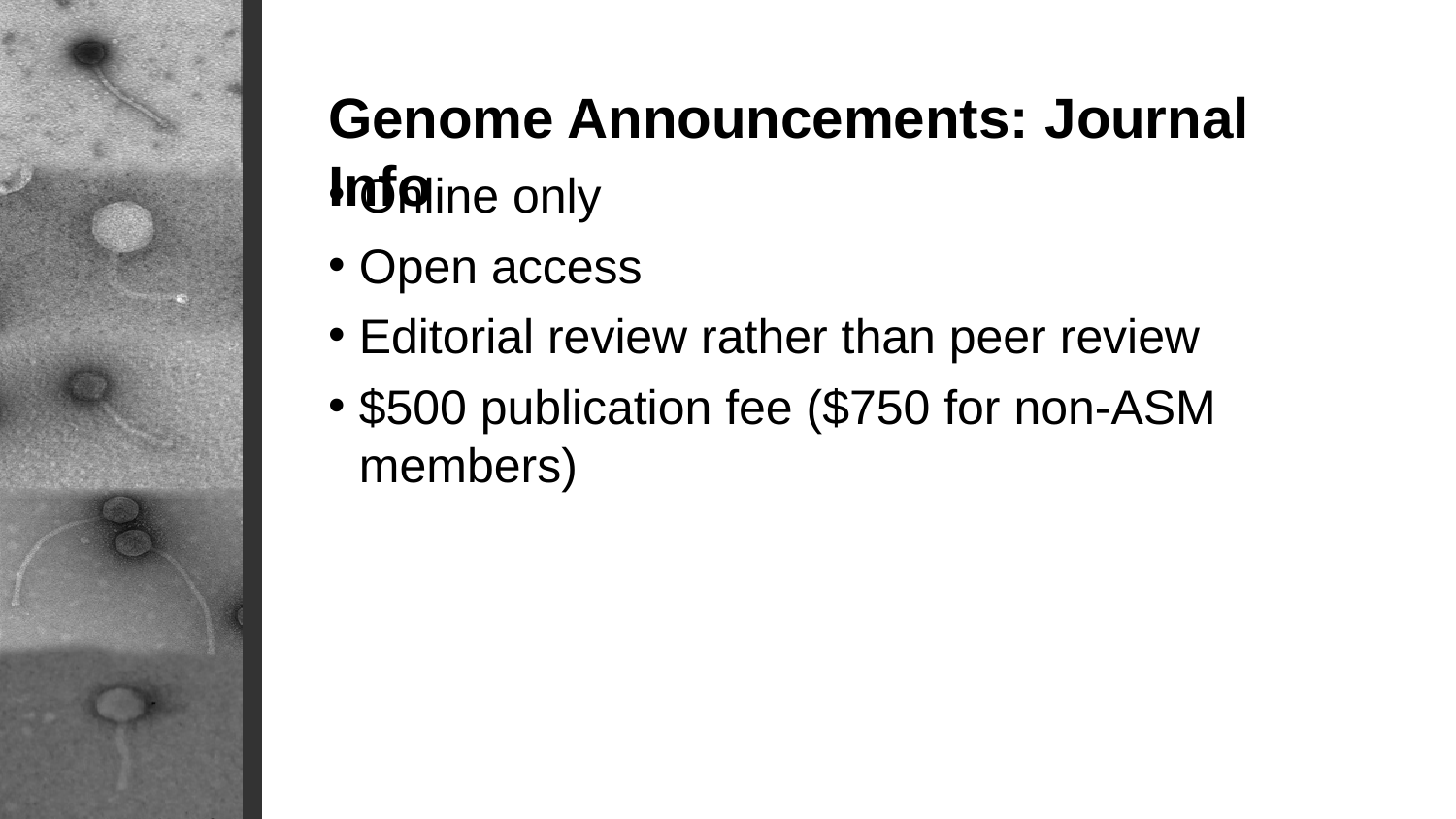

Genome Announcements: Journal Info
Online only
Open access
Editorial review rather than peer review
$500 publication fee ($750 for non-ASM members)